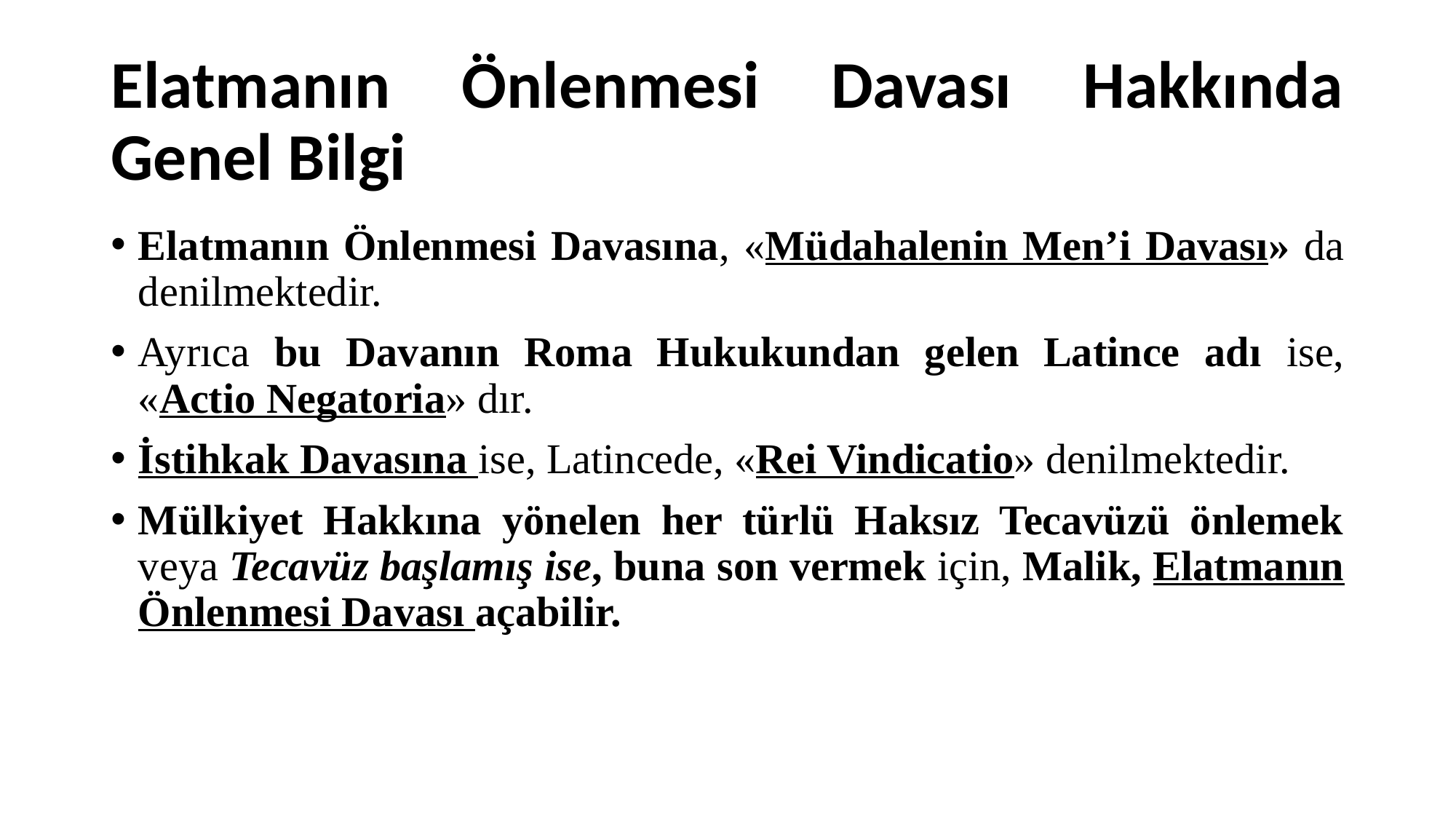

# Elatmanın Önlenmesi Davası Hakkında Genel Bilgi
Elatmanın Önlenmesi Davasına, «Müdahalenin Men’i Davası» da denilmektedir.
Ayrıca bu Davanın Roma Hukukundan gelen Latince adı ise, «Actio Negatoria» dır.
İstihkak Davasına ise, Latincede, «Rei Vindicatio» denilmektedir.
Mülkiyet Hakkına yönelen her türlü Haksız Tecavüzü önlemek veya Tecavüz başlamış ise, buna son vermek için, Malik, Elatmanın Önlenmesi Davası açabilir.